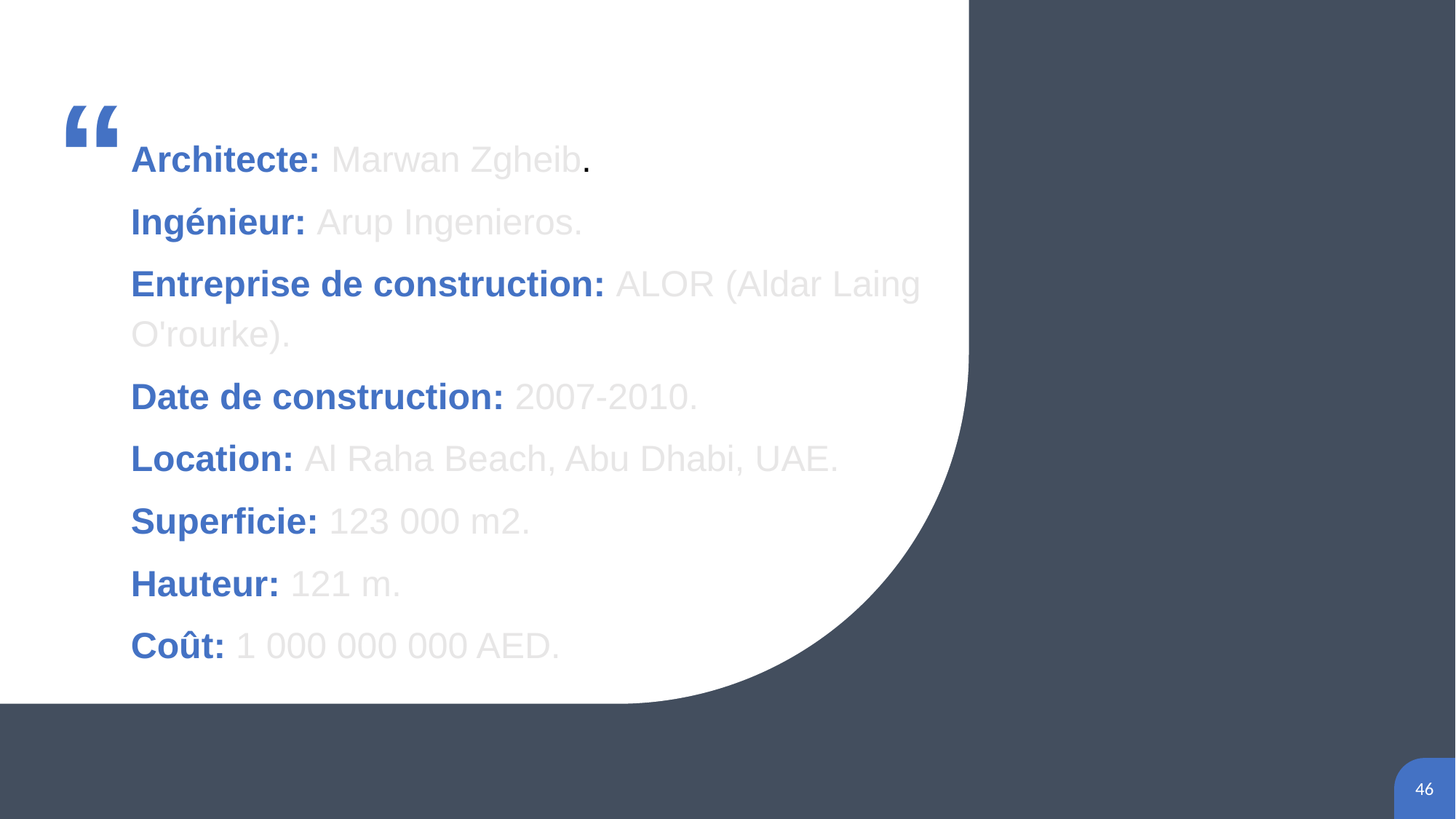

Architecte: Marwan Zgheib.
Ingénieur: Arup Ingenieros.
Entreprise de construction: ALOR (Aldar Laing O'rourke).
Date de construction: 2007-2010.
Location: Al Raha Beach, Abu Dhabi, UAE.
Superficie: 123 000 m2.
Hauteur: 121 m.
Coût: 1 000 000 000 AED.

46